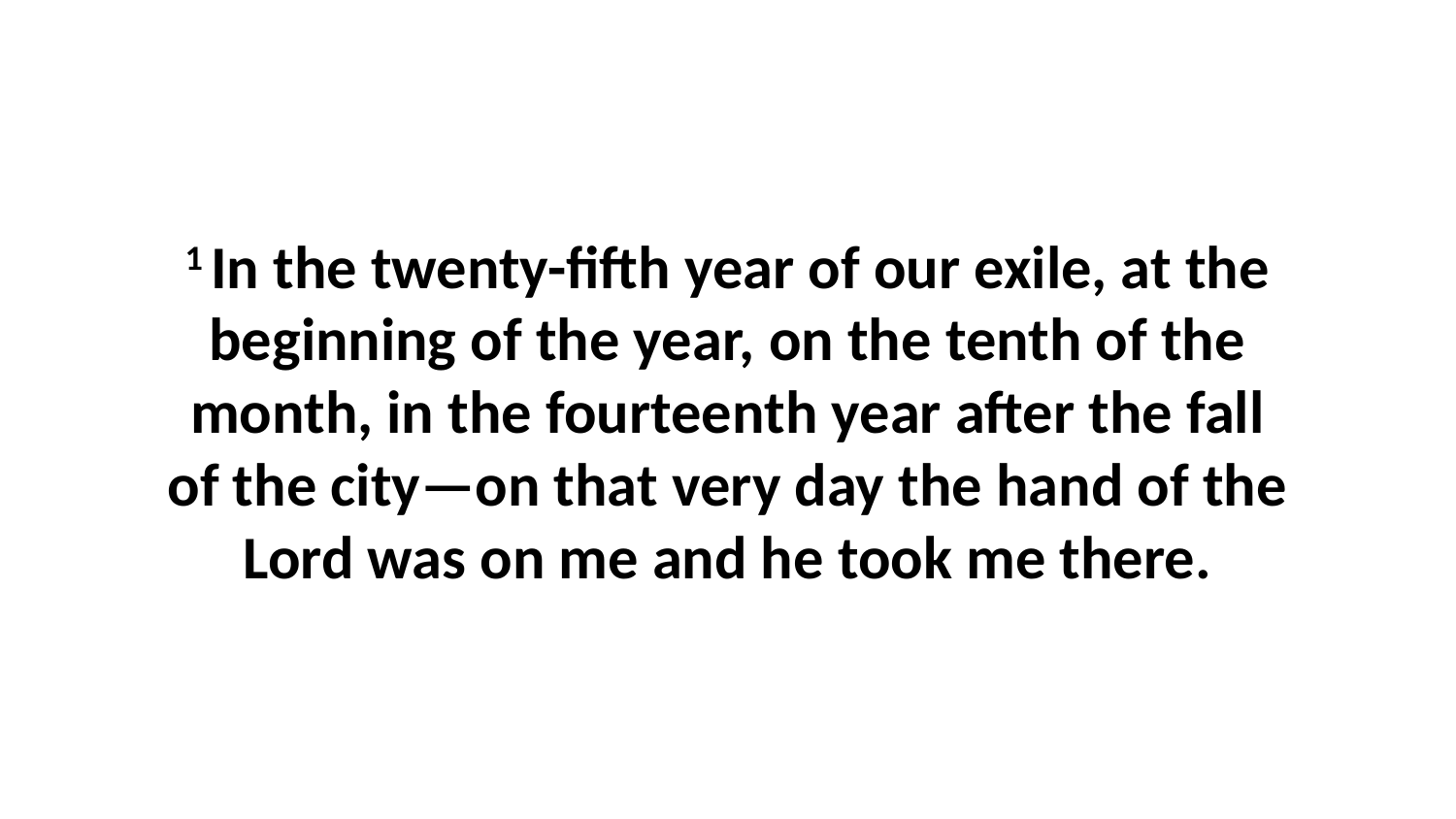

1 In the twenty-fifth year of our exile, at the beginning of the year, on the tenth of the month, in the fourteenth year after the fall of the city—on that very day the hand of the Lord was on me and he took me there.